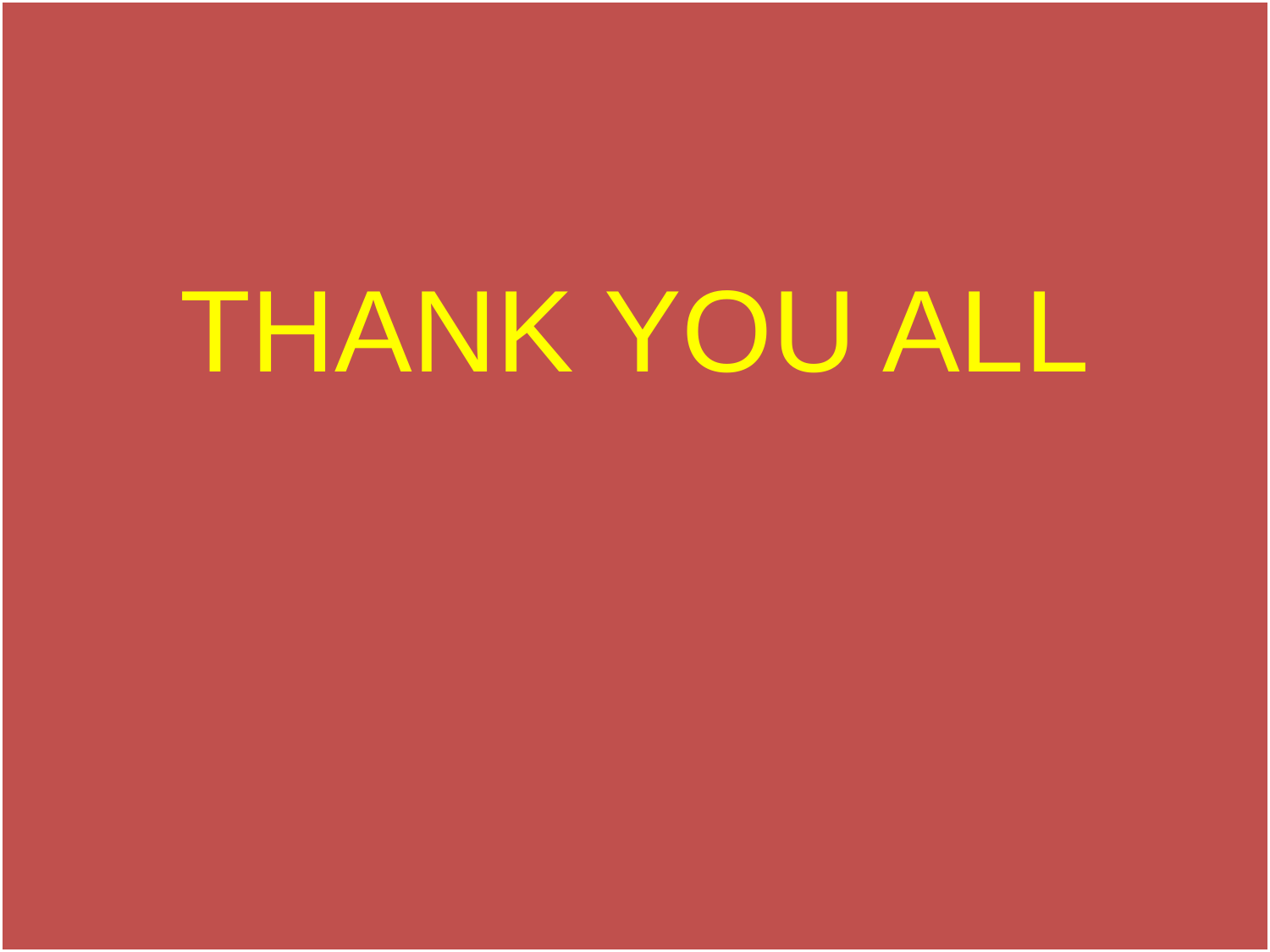

# 1

THANK YOU ALL
Asim Kumar Saha, SRO -I